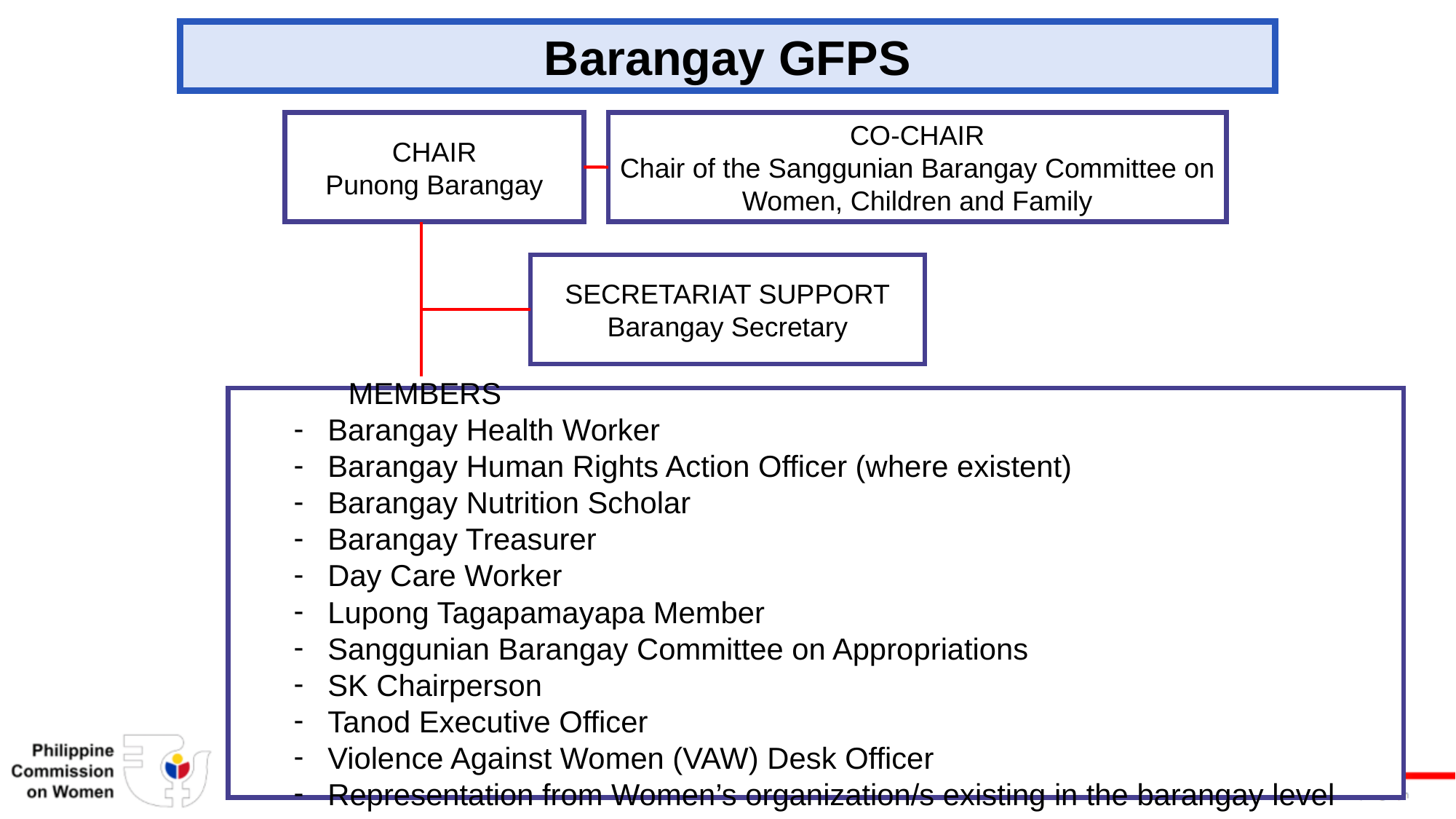

Barangay GFPS
CHAIR
Punong Barangay
CO-CHAIR
Chair of the Sanggunian Barangay Committee on Women, Children and Family
SECRETARIAT SUPPORT
Barangay Secretary
	MEMBERS
Barangay Health Worker
Barangay Human Rights Action Officer (where existent)
Barangay Nutrition Scholar
Barangay Treasurer
Day Care Worker
Lupong Tagapamayapa Member
Sanggunian Barangay Committee on Appropriations
SK Chairperson
Tanod Executive Officer
Violence Against Women (VAW) Desk Officer
Representation from Women’s organization/s existing in the barangay level